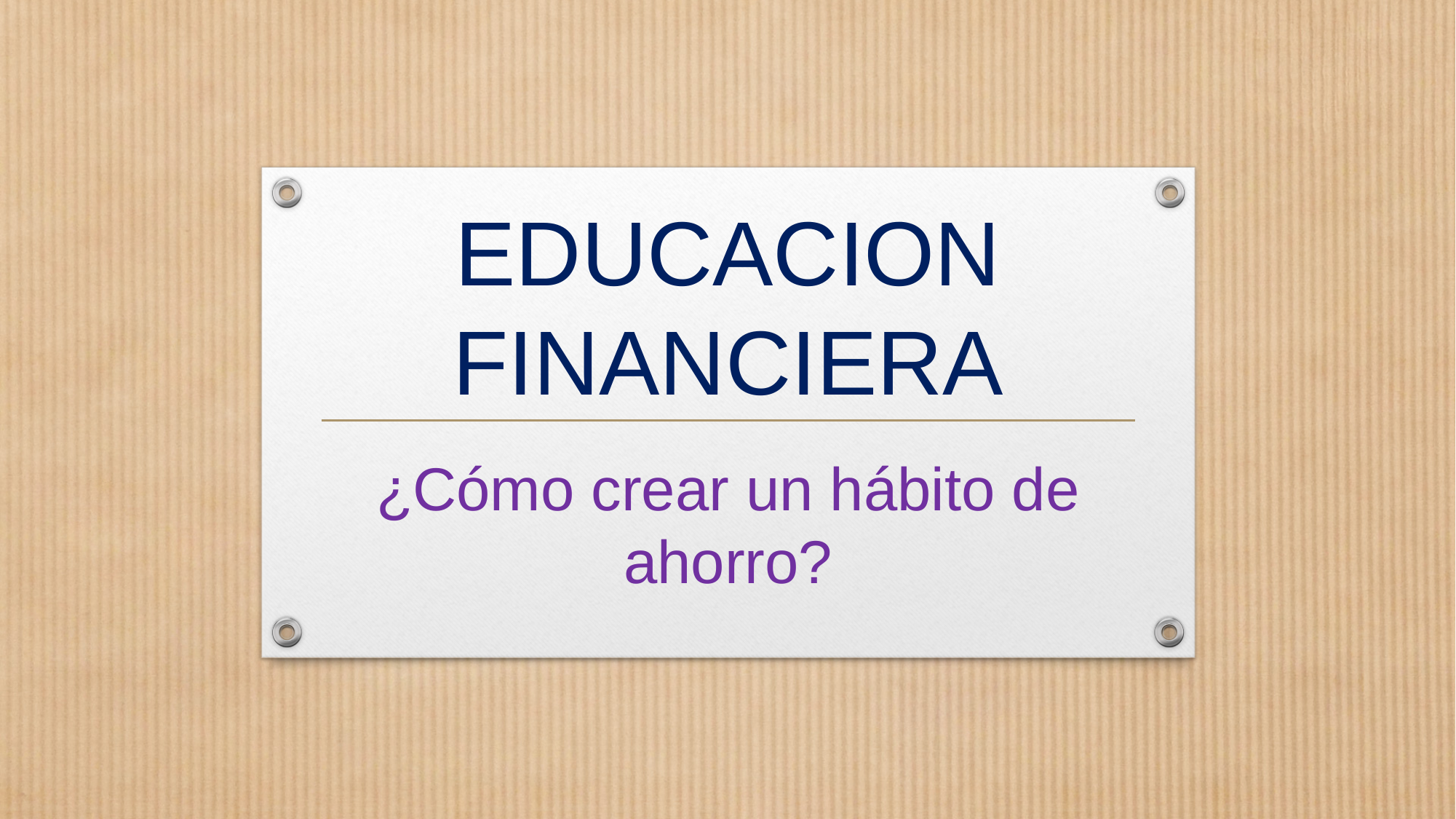

# EDUCACION FINANCIERA
¿Cómo crear un hábito de ahorro?